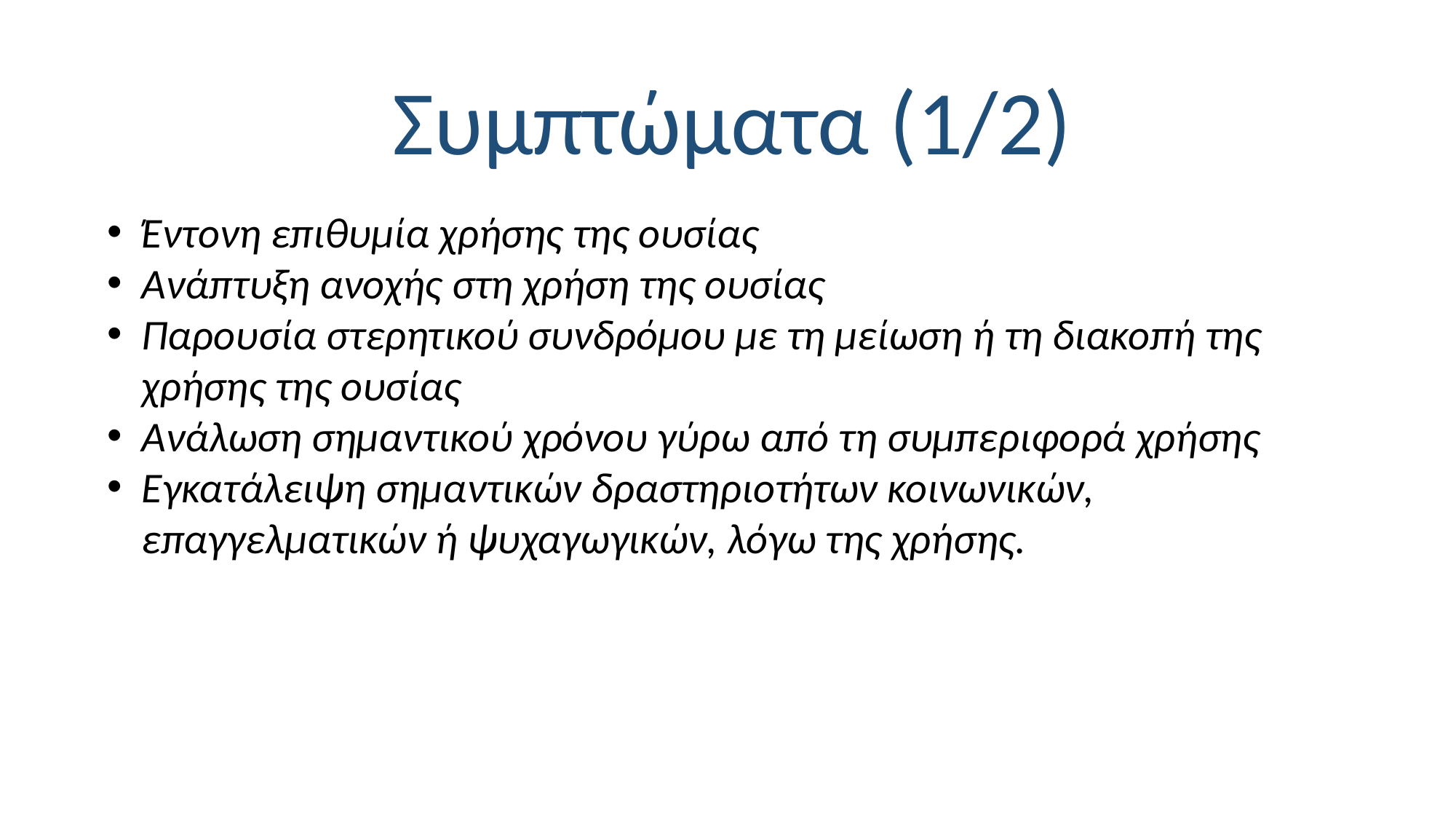

Συμπτώματα (1/2)
Έντονη επιθυμία χρήσης της ουσίας
Ανάπτυξη ανοχής στη χρήση της ουσίας
Παρουσία στερητικού συνδρόμου με τη μείωση ή τη διακοπή της χρήσης της ουσίας
Ανάλωση σημαντικού χρόνου γύρω από τη συμπεριφορά χρήσης
Εγκατάλειψη σημαντικών δραστηριοτήτων κοινωνικών, επαγγελματικών ή ψυχαγωγικών, λόγω της χρήσης.